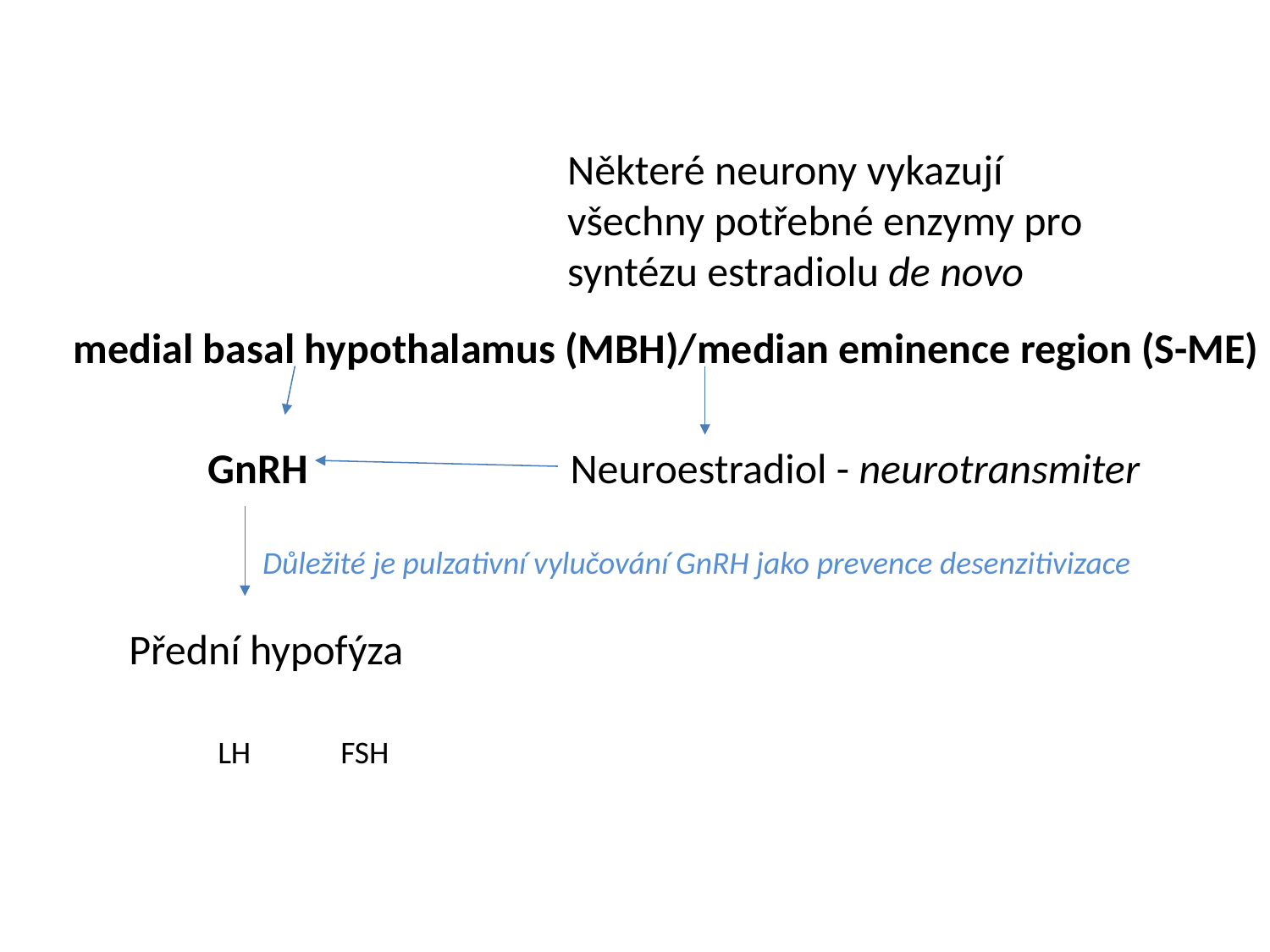

Některé neurony vykazují všechny potřebné enzymy pro syntézu estradiolu de novo
medial basal hypothalamus (MBH)/median eminence region (S-ME)
GnRH
Neuroestradiol - neurotransmiter
Důležité je pulzativní vylučování GnRH jako prevence desenzitivizace
Přední hypofýza
LH
FSH